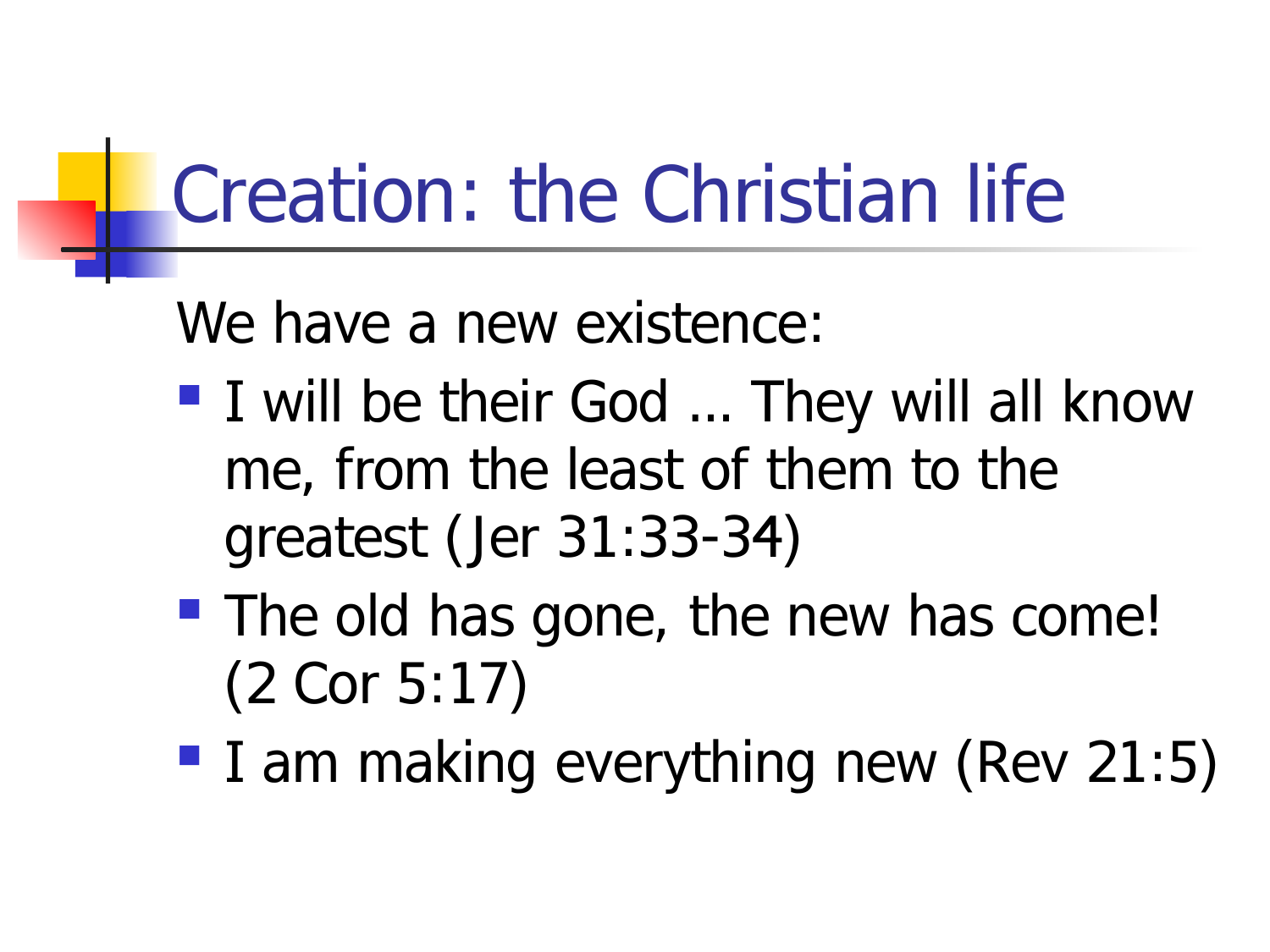

# Creation: the Christian life
We have a new existence:
I will be their God … They will all know me, from the least of them to the greatest (Jer 31:33-34)
The old has gone, the new has come! (2 Cor 5:17)
I am making everything new (Rev 21:5)